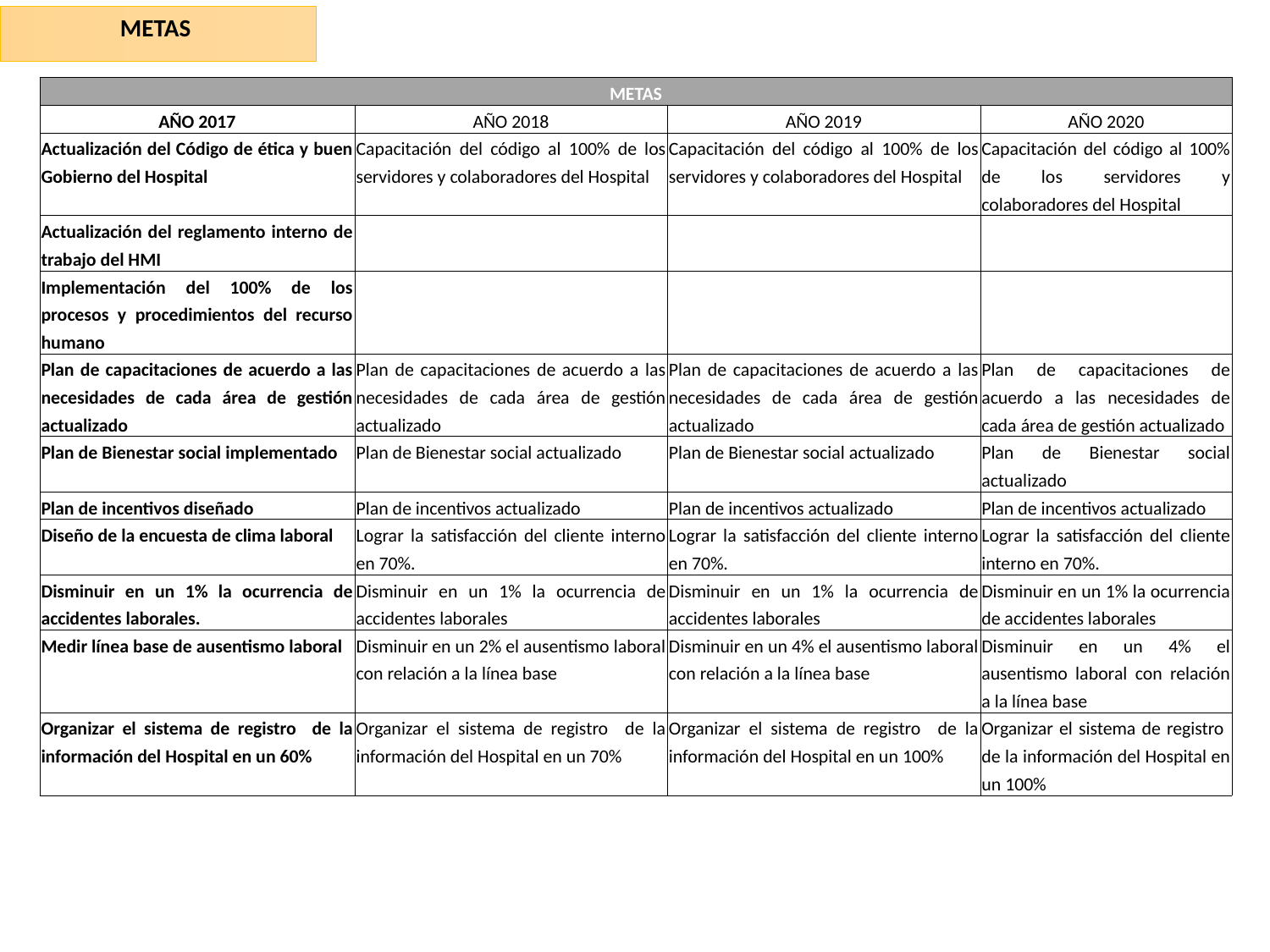

METAS
| METAS |  |  |  |
| --- | --- | --- | --- |
| AÑO 2017 | AÑO 2018 | AÑO 2019 | AÑO 2020 |
| Actualización del Código de ética y buen Gobierno del Hospital | Capacitación del código al 100% de los servidores y colaboradores del Hospital | Capacitación del código al 100% de los servidores y colaboradores del Hospital | Capacitación del código al 100% de los servidores y colaboradores del Hospital |
| Actualización del reglamento interno de trabajo del HMI |  |  |  |
| Implementación del 100% de los procesos y procedimientos del recurso humano |  |  |  |
| Plan de capacitaciones de acuerdo a las necesidades de cada área de gestión actualizado | Plan de capacitaciones de acuerdo a las necesidades de cada área de gestión actualizado | Plan de capacitaciones de acuerdo a las necesidades de cada área de gestión actualizado | Plan de capacitaciones de acuerdo a las necesidades de cada área de gestión actualizado |
| Plan de Bienestar social implementado | Plan de Bienestar social actualizado | Plan de Bienestar social actualizado | Plan de Bienestar social actualizado |
| Plan de incentivos diseñado | Plan de incentivos actualizado | Plan de incentivos actualizado | Plan de incentivos actualizado |
| Diseño de la encuesta de clima laboral | Lograr la satisfacción del cliente interno en 70%. | Lograr la satisfacción del cliente interno en 70%. | Lograr la satisfacción del cliente interno en 70%. |
| Disminuir en un 1% la ocurrencia de accidentes laborales. | Disminuir en un 1% la ocurrencia de accidentes laborales | Disminuir en un 1% la ocurrencia de accidentes laborales | Disminuir en un 1% la ocurrencia de accidentes laborales |
| Medir línea base de ausentismo laboral | Disminuir en un 2% el ausentismo laboral con relación a la línea base | Disminuir en un 4% el ausentismo laboral con relación a la línea base | Disminuir en un 4% el ausentismo laboral con relación a la línea base |
| Organizar el sistema de registro de la información del Hospital en un 60% | Organizar el sistema de registro de la información del Hospital en un 70% | Organizar el sistema de registro de la información del Hospital en un 100% | Organizar el sistema de registro de la información del Hospital en un 100% |